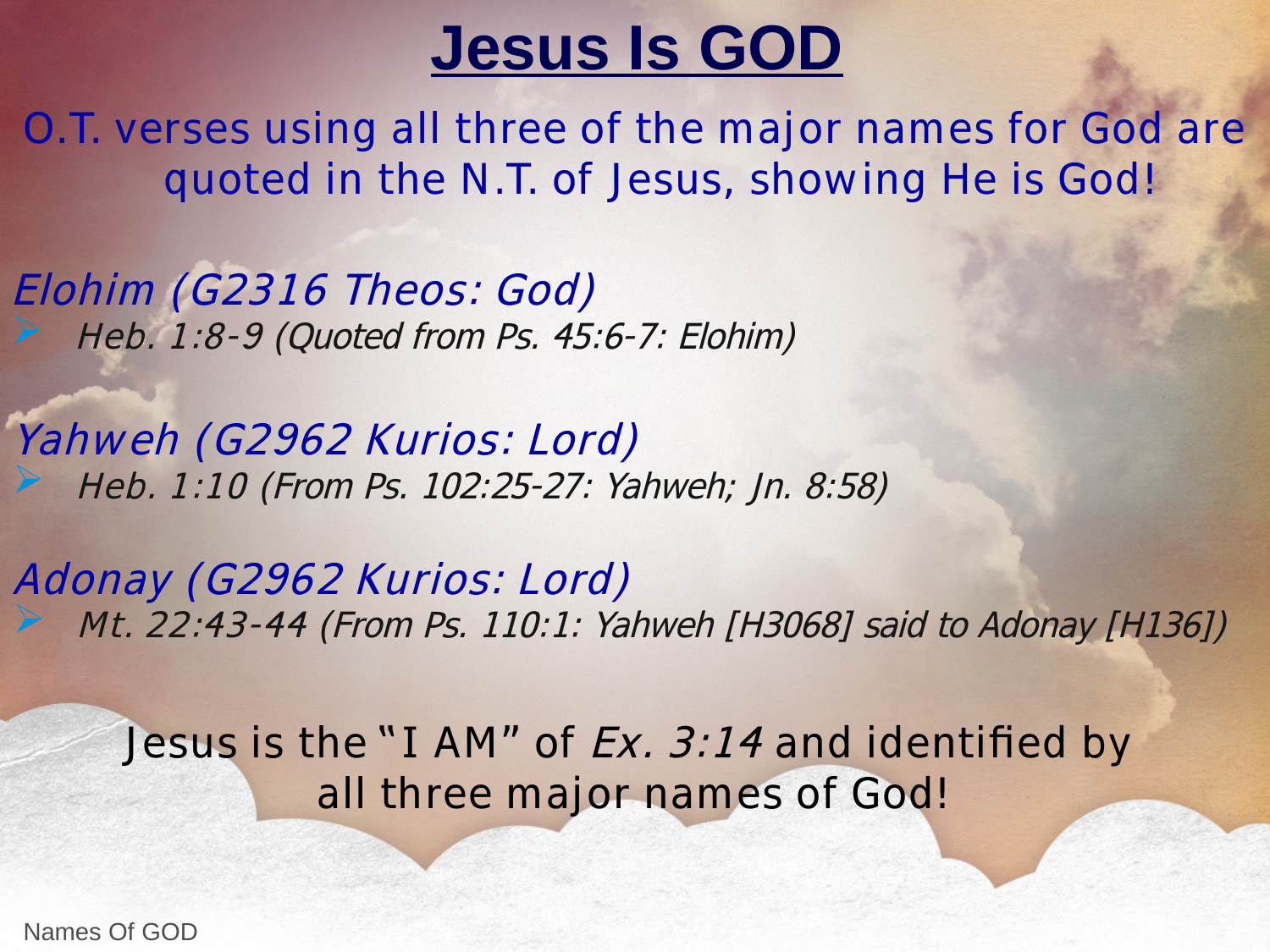

# Jesus Is GOD
O.T. verses using all three of the major names for God are quoted in the N.T. of Jesus, showing He is God!
Elohim (G2316 Theos: God)
Heb. 1:8-9 (Quoted from Ps. 45:6-7: Elohim)
Yahweh (G2962 Kurios: Lord)
Heb. 1:10 (From Ps. 102:25-27: Yahweh; Jn. 8:58)
Adonay (G2962 Kurios: Lord)
Mt. 22:43-44 (From Ps. 110:1: Yahweh [H3068] said to Adonay [H136])
Jesus is the “I AM” of Ex. 3:14 and identified by
all three major names of God!
Names Of GOD